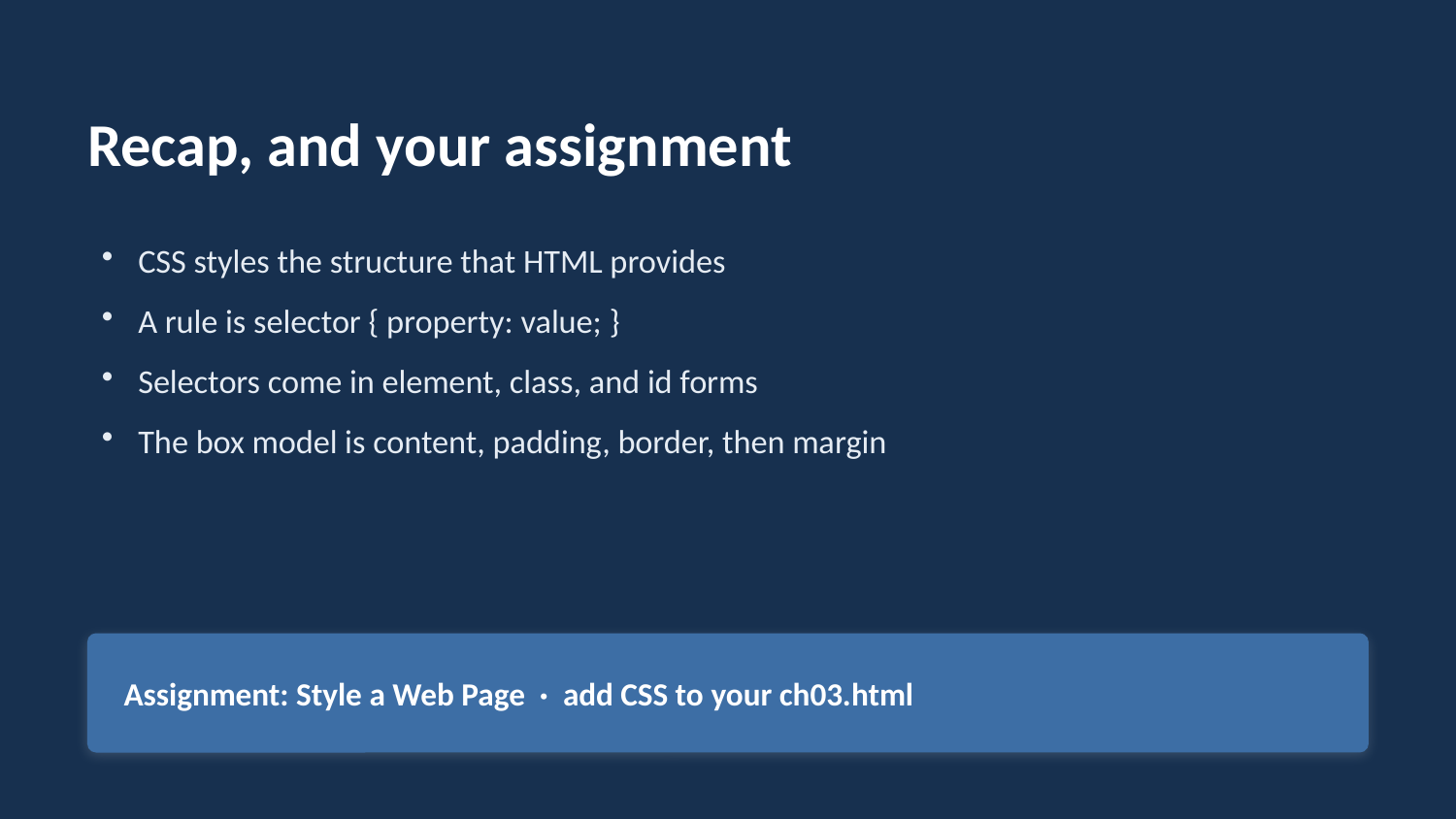

Recap, and your assignment
CSS styles the structure that HTML provides
A rule is selector { property: value; }
Selectors come in element, class, and id forms
The box model is content, padding, border, then margin

Assignment: Style a Web Page  ·  add CSS to your ch03.html